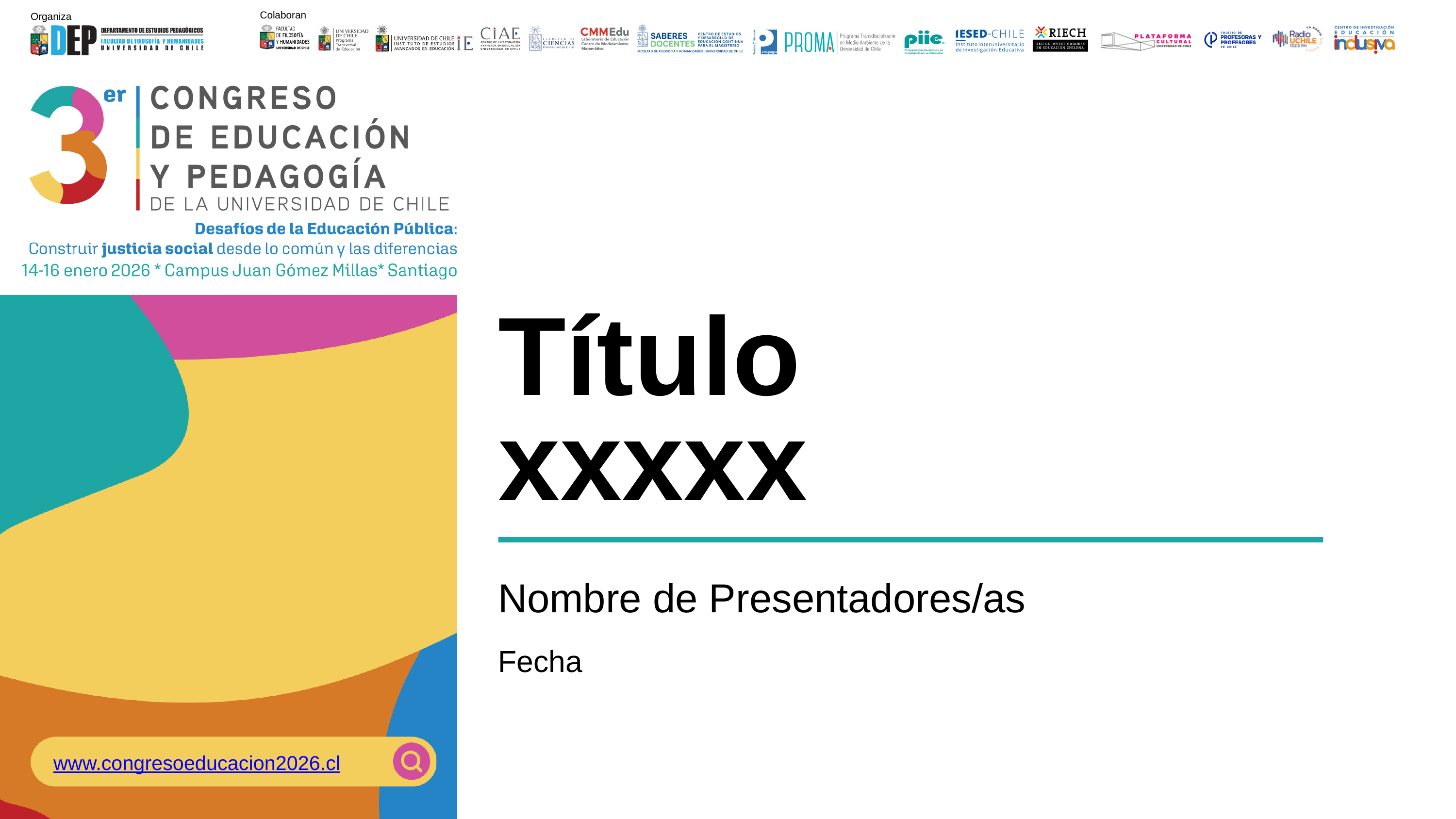

Colaboran

Organiza

Título
xxxxx

Nombre de Presentadores/as
Fecha

www.congresoeducacion2026.cl